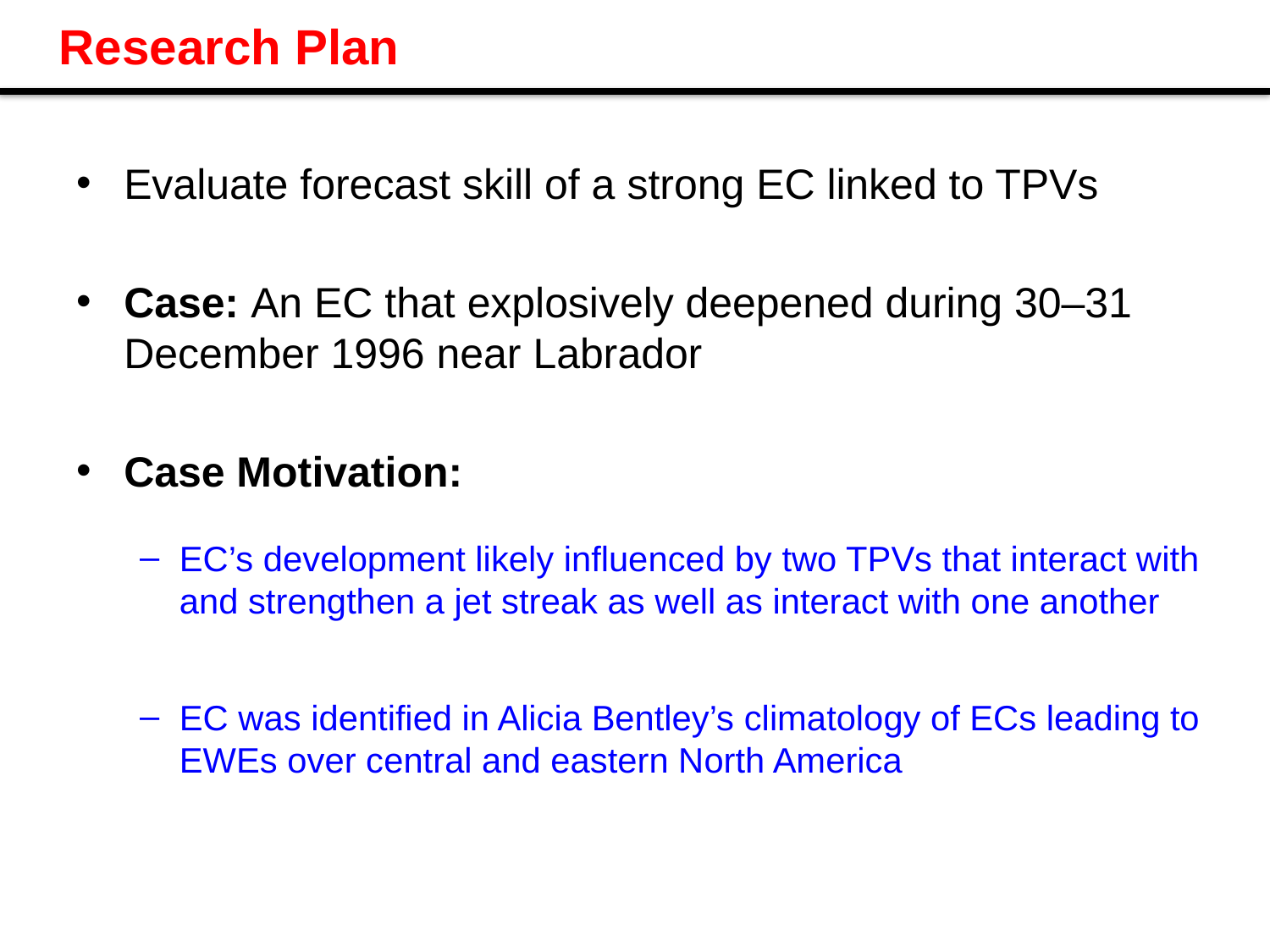

# Research Plan
Evaluate forecast skill of a strong EC linked to TPVs

Case: An EC that explosively deepened during 30–31 December 1996 near Labrador

Case Motivation:

EC’s development likely influenced by two TPVs that interact with and strengthen a jet streak as well as interact with one another

EC was identified in Alicia Bentley’s climatology of ECs leading to EWEs over central and eastern North America